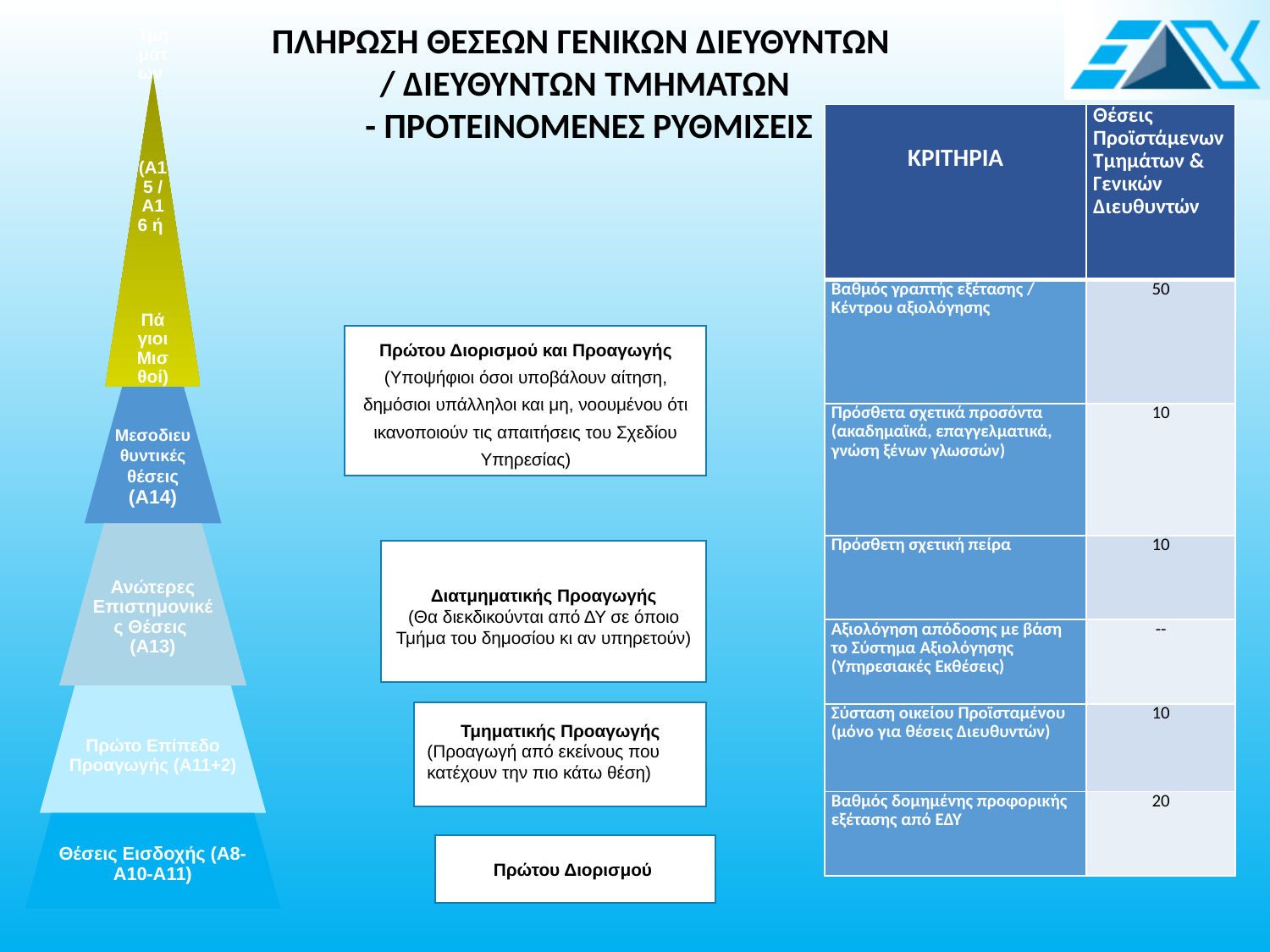

ΠΛΗΡΩΣΗ ΘΕΣΕΩΝ ΓΕΝΙΚΩΝ ΔΙΕΥΘΥΝΤΩΝ
/ ΔΙΕΥΘΥΝΤΩΝ ΤΜΗΜΑΤΩΝ
 - ΠΡΟΤΕΙΝΟΜΕΝΕΣ ΡΥΘΜΙΣΕΙΣ
                                                                                       Γενικοί                   Διευθυντές                             / Διευθυντές             Τμημάτων                        (Α15 / Α16 ή                            Πάγιοι Μισθοί)
Μεσοδιευθυντικές θέσεις (Α14)
Ανώτερες Επιστημονικές Θέσεις  (Α13)
Πρώτο Επίπεδο Προαγωγής (Α11+2)
Θέσεις Εισδοχής (Α8-Α10-Α11)
Πρώτου Διορισμού και Προαγωγής
(Υποψήφιοι όσοι υποβάλουν αίτηση, δημόσιοι υπάλληλοι και μη, νοουμένου ότι ικανοποιούν τις απαιτήσεις του Σχεδίου Υπηρεσίας)
Διατμηματικής Προαγωγής
(Θα διεκδικούνται από ΔΥ σε όποιο Τμήμα του δημοσίου κι αν υπηρετούν)
Τμηματικής Προαγωγής
(Προαγωγή από εκείνους που κατέχουν την πιο κάτω θέση)
Πρώτου Διορισμού
| ΚΡΙΤΗΡΙΑ | Θέσεις Προϊστάμενων Τμημάτων & Γενικών Διευθυντών |
| --- | --- |
| Βαθμός γραπτής εξέτασης / Κέντρου αξιολόγησης | 50 |
| Πρόσθετα σχετικά προσόντα (ακαδημαϊκά, επαγγελματικά, γνώση ξένων γλωσσών) | 10 |
| Πρόσθετη σχετική πείρα | 10 |
| Αξιολόγηση απόδοσης με βάση το Σύστημα Αξιολόγησης (Υπηρεσιακές Εκθέσεις) | -- |
| Σύσταση οικείου Προϊσταμένου (μόνο για θέσεις Διευθυντών) | 10 |
| Βαθμός δομημένης προφορικής εξέτασης από ΕΔΥ | 20 |